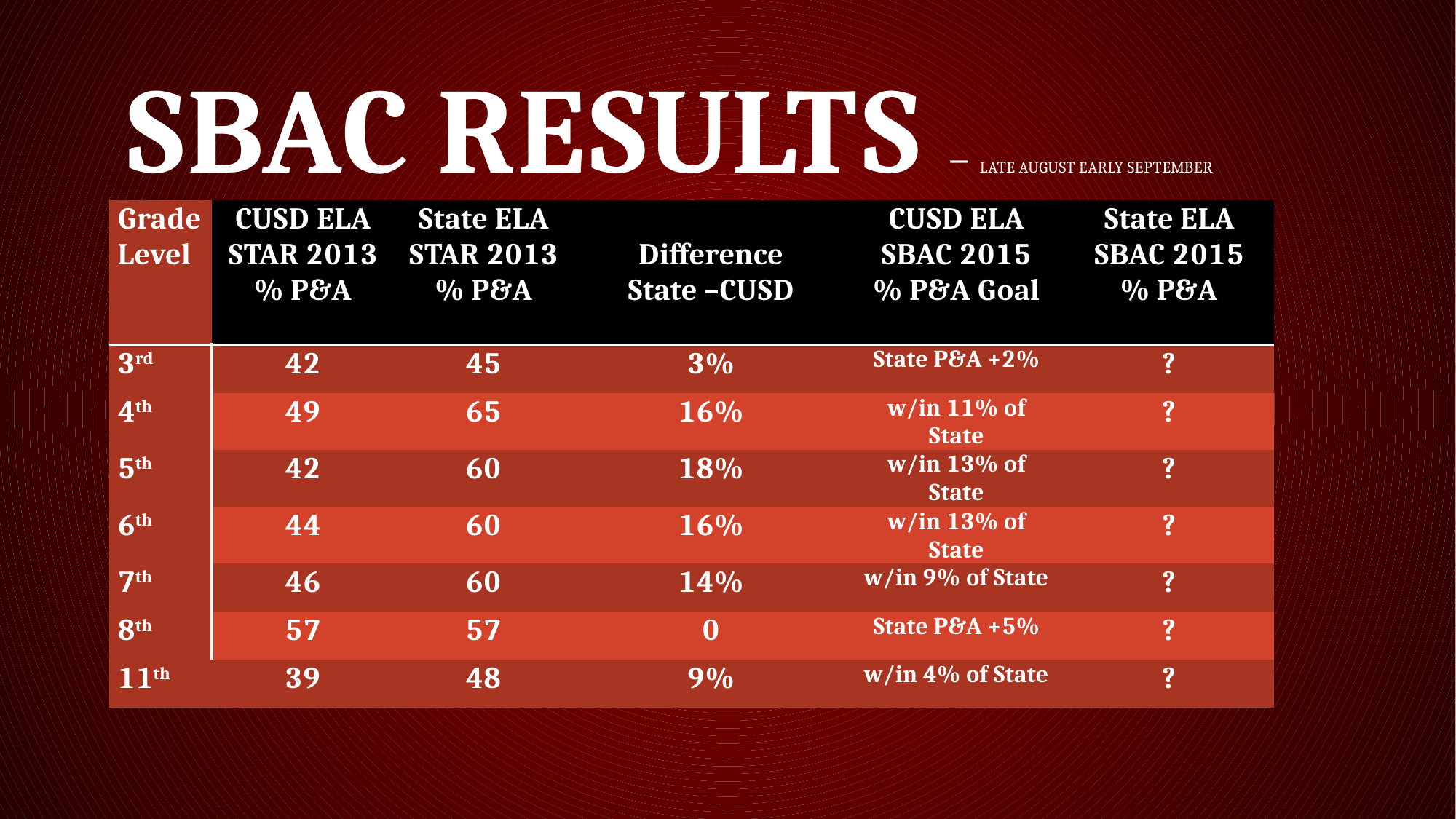

# SBAC Results – Late August Early September
| Grade Level | CUSD ELA STAR 2013 % P&A | State ELA STAR 2013 % P&A | Difference State –CUSD | CUSD ELA SBAC 2015 % P&A Goal | State ELA SBAC 2015 % P&A |
| --- | --- | --- | --- | --- | --- |
| 3rd | 42 | 45 | 3% | State P&A +2% | ? |
| 4th | 49 | 65 | 16% | w/in 11% of State | ? |
| 5th | 42 | 60 | 18% | w/in 13% of State | ? |
| 6th | 44 | 60 | 16% | w/in 13% of State | ? |
| 7th | 46 | 60 | 14% | w/in 9% of State | ? |
| 8th | 57 | 57 | 0 | State P&A +5% | ? |
| 11th | 39 | 48 | 9% | w/in 4% of State | ? |